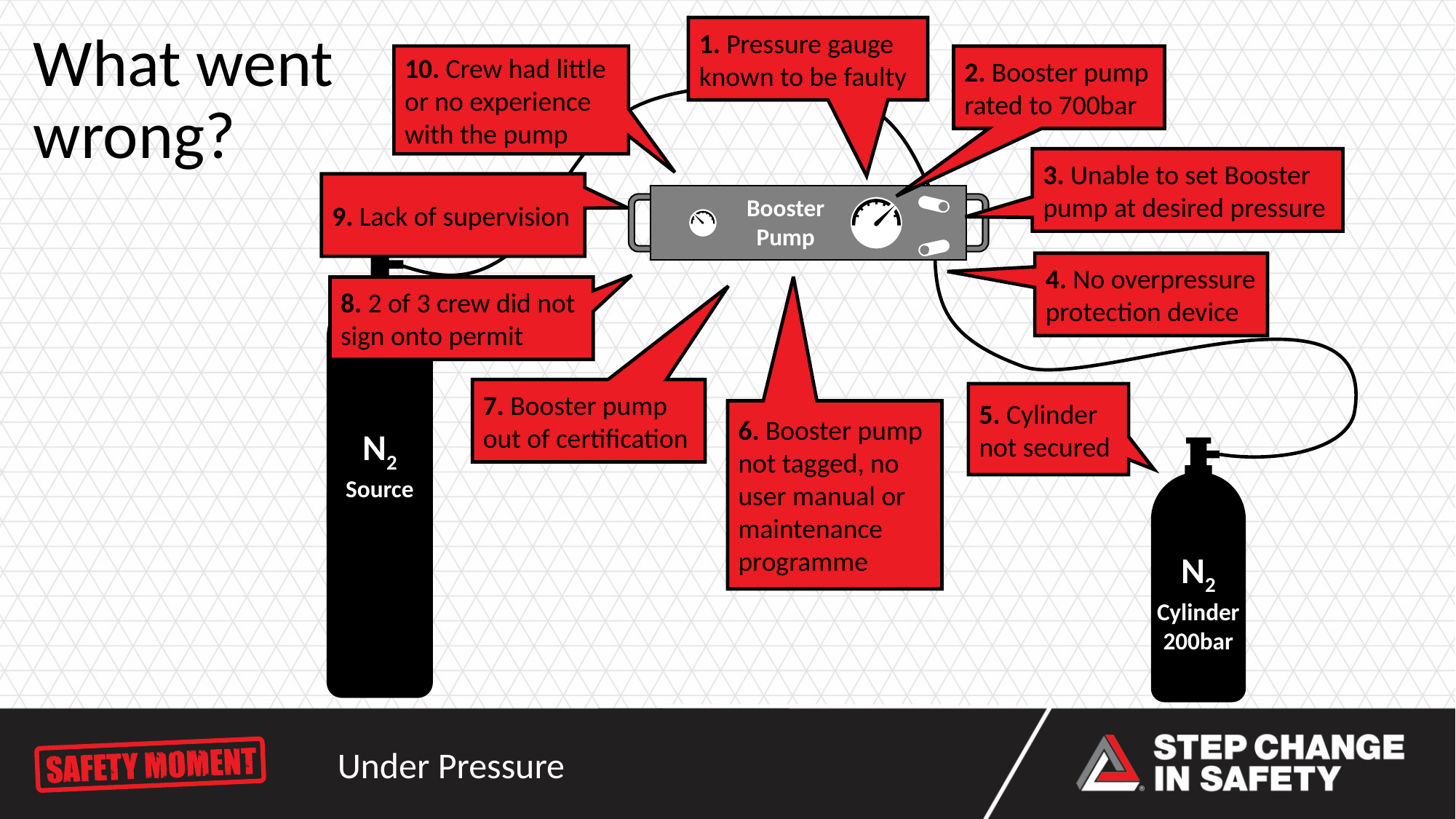

1. Pressure gauge known to be faulty
# What went wrong?
10. Crew had little or no experience with the pump
2. Booster pump rated to 700bar

3. Unable to set Booster pump at desired pressure
9. Lack of supervision

Booster Pump

4. No overpressure protection device

8. 2 of 3 crew did not sign onto permit
7. Booster pump out of certification
5. Cylinder not secured
6. Booster pump not tagged, no user manual or maintenance programme
N2
Source

N2
Cylinder
200bar

Under Pressure